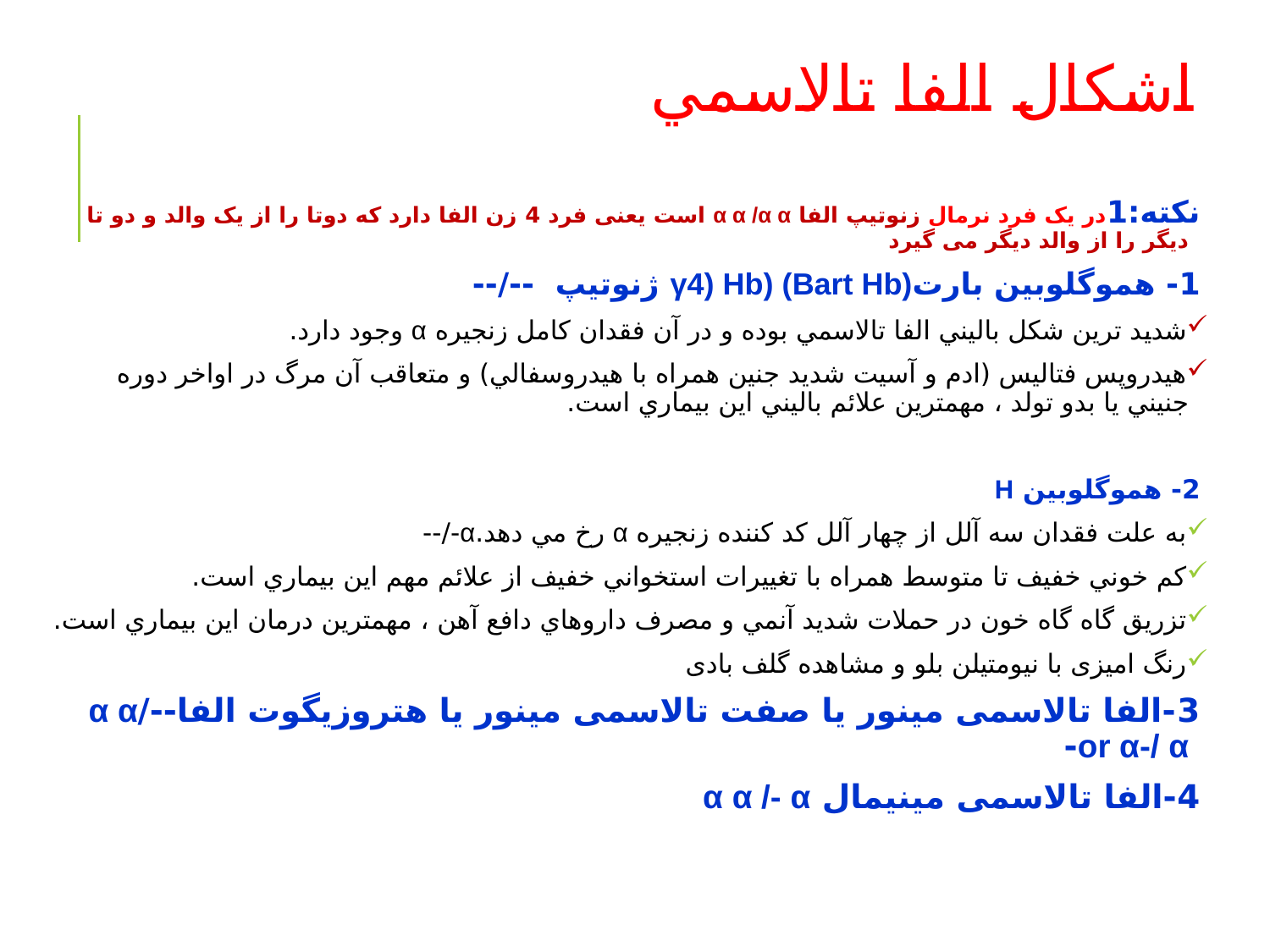

# اشكال الفا تالاسمي
نکته:1در یک فرد نرمال زنوتیپ الفا α α /α α است یعنی فرد 4 زن الفا دارد که دوتا را از یک والد و دو تا دیگر را از والد دیگر می گیرد
1- هموگلوبين بارتγ4) Hb) (Bart Hb) ژنوتیپ  --/--
شديد ترين شكل باليني الفا تالاسمي بوده و در آن فقدان كامل زنجيره α وجود دارد.
هيدروپس فتاليس (ادم و آسيت شديد جنين همراه با هيدروسفالي) و متعاقب آن مرگ در اواخر دوره جنيني يا بدو تولد ، مهمترين علائم باليني اين بيماري است.

2- هموگلوبين H
به علت فقدان سه آلل از چهار آلل كد كننده زنجيره α رخ مي دهد.α-/--
كم خوني خفيف تا متوسط همراه با تغييرات استخواني خفيف از علائم مهم اين بيماري است.
تزريق گاه گاه خون در حملات شديد آنمي و مصرف داروهاي دافع آهن ، مهمترين درمان اين بيماري است.
رنگ امیزی با نیومتیلن بلو و مشاهده گلف بادی
3-الفا تالاسمی مینور یا صفت تالاسمی مینور یا هتروزیگوت الفا--/α α or α-/ α-
4-الفا تالاسمی مینیمال α α /- α